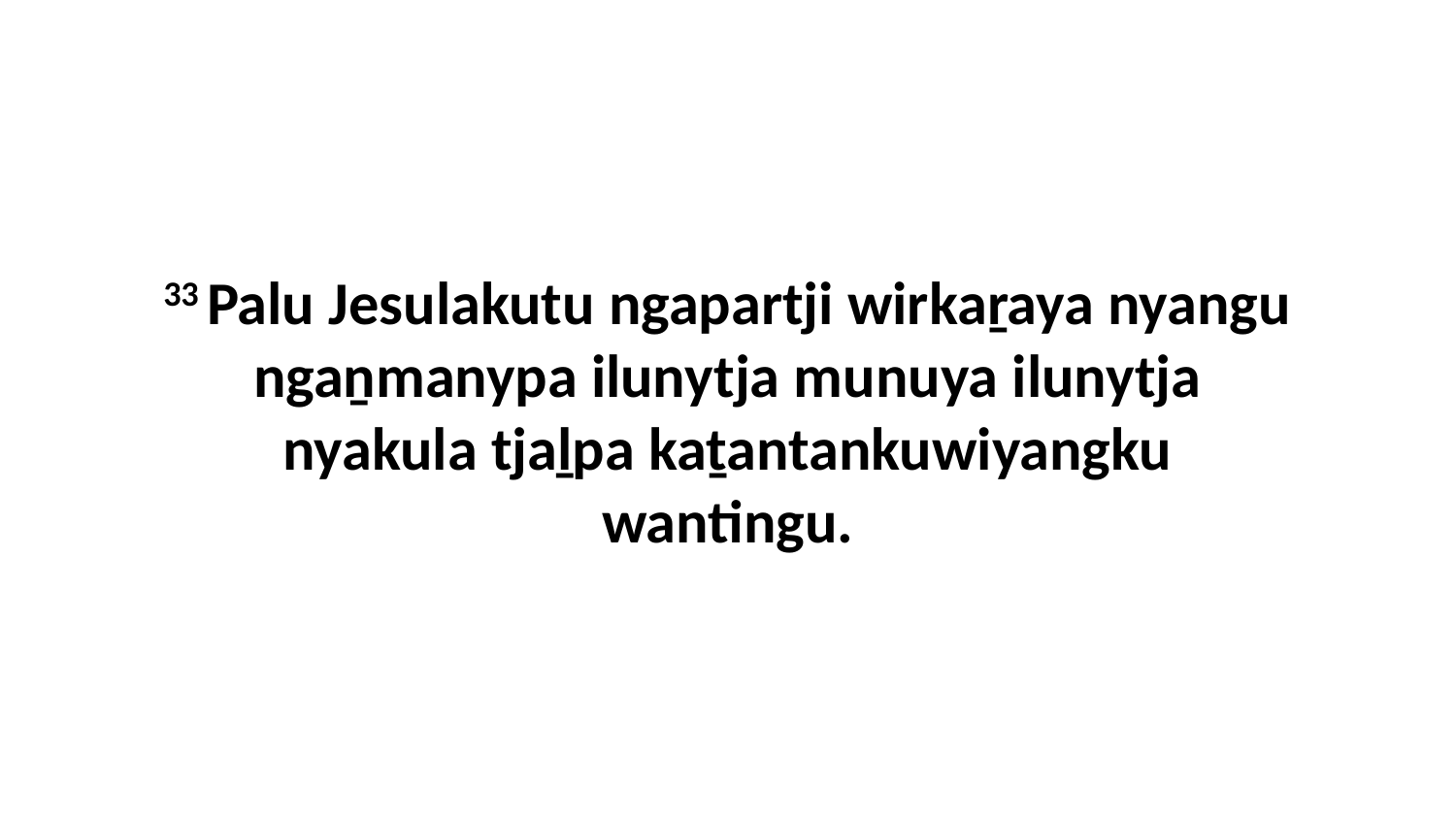

33 Palu Jesulakutu ngapartji wirkaṟaya nyangu ngaṉmanypa ilunytja munuya ilunytja nyakula tjaḻpa kaṯantankuwiyangku wantingu.